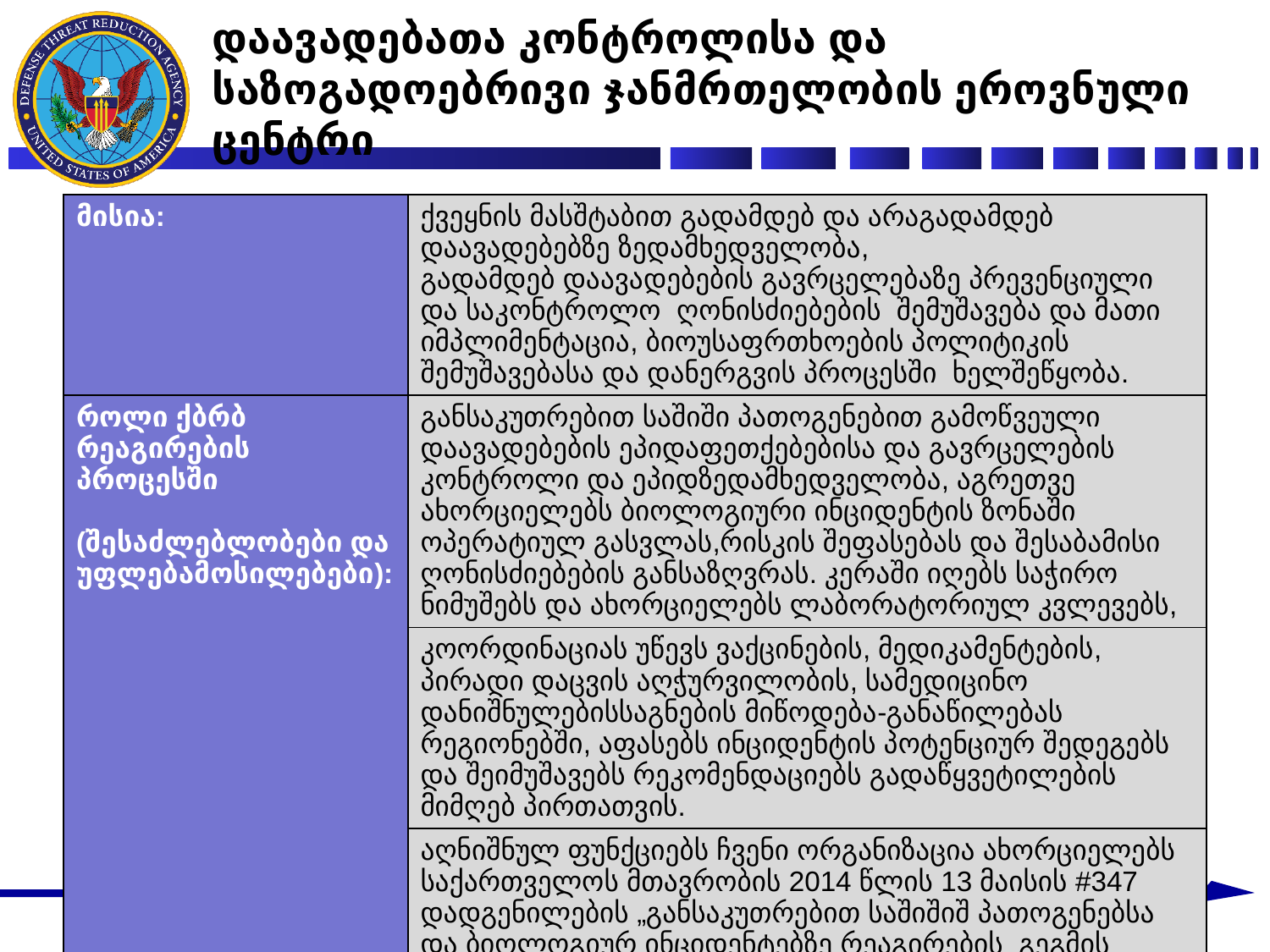

# დაავადებათა კონტროლისა და საზოგადოებრივი ჯანმრთელობის ეროვნული ცენტრი
| მისია: | ქვეყნის მასშტაბით გადამდებ და არაგადამდებ დაავადებებზე ზედამხედველობა, გადამდებ დაავადებების გავრცელებაზე პრევენციული და საკონტროლო ღონისძიებების შემუშავება და მათი იმპლიმენტაცია, ბიოუსაფრთხოების პოლიტიკის შემუშავებასა და დანერგვის პროცესში ხელშეწყობა. |
| --- | --- |
| როლი ქბრბ რეაგირების პროცესში (შესაძლებლობები და უფლებამოსილებები): | განსაკუთრებით საშიში პათოგენებით გამოწვეული დაავადებების ეპიდაფეთქებებისა და გავრცელების კონტროლი და ეპიდზედამხედველობა, აგრეთვე ახორციელებს ბიოლოგიური ინციდენტის ზონაში ოპერატიულ გასვლას,რისკის შეფასებას და შესაბამისი ღონისძიებების განსაზღვრას. კერაში იღებს საჭირო ნიმუშებს და ახორციელებს ლაბორატორიულ კვლევებს, |
|  | კოორდინაციას უწევს ვაქცინების, მედიკამენტების, პირადი დაცვის აღჭურვილობის, სამედიცინო დანიშნულებისსაგნების მიწოდება-განაწილებას რეგიონებში, აფასებს ინციდენტის პოტენციურ შედეგებს და შეიმუშავებს რეკომენდაციებს გადაწყვეტილების მიმღებ პირთათვის. |
|  | აღნიშნულ ფუნქციებს ჩვენი ორგანიზაცია ახორციელებს საქართველოს მთავრობის 2014 წლის 13 მაისის #347 დადგენილების „განსაკუთრებით საშიშიშ პათოგენებსა და ბიოლოგიურ ინციდენტებზე რეაგირების გეგმის დამტკიცების შესახებ“ მიხედვით. |
| როლი ინციდენტების მართვის სისტემაში (ICS) (საველე ოპერაციები) | ბიოლოგიური საფრთხის განსაზღვრა და რისკის შეფასება, პოტენციური გავრცელების შესაძლებლობის განსაზღვრა, ნიმუშების აღება და გამოკვლევა, შესაბამისი პრევენციული ღონისძიებების განსაზღვრა და რეკომენდაციების მიწოდება. საველე ოპერაციებში მთავარი წარმომადგენელი იქნება განსაკუთრებით საშიში პათოგენებისა და ბიოუსაფრთხოების დეპარტამენტის სპეციალისტი. აღნიშნული როლის განსახორციელებლად ჩვენს ცენტრს გააჩნია თანამედროვე ტექნიკით აღჭურვილი ლაბორატორიული ბაზა ბუდ-2 და ბუდ-3 დონის ლაბორატორიებით და კვალიფიციური პერსონალი. |
| როლი საგანგებო ოპერაციების ცენტრში (EOC) | საგანგებო ოპერაციების ცენტრში ეროვნულ დონეზე ჩვენს ორგანიზაციას წარმოადგენს გენერალური დირექტორი ან სხვა უფლებამოსილი პირი, ხოლო რეგიონულ დონეზე გენერალური დირექტორის მოადგილე ან უფლებამოსილი პირი. ძირითადი როლი იქნება ეროვნულ და რეგიონულ დონეზე საჭირო ღონისძიებების განსაზღვრა და რეკომენდაციების მიწოდება გადაწყვეტილების მიმღებ პირთათვის. |
2